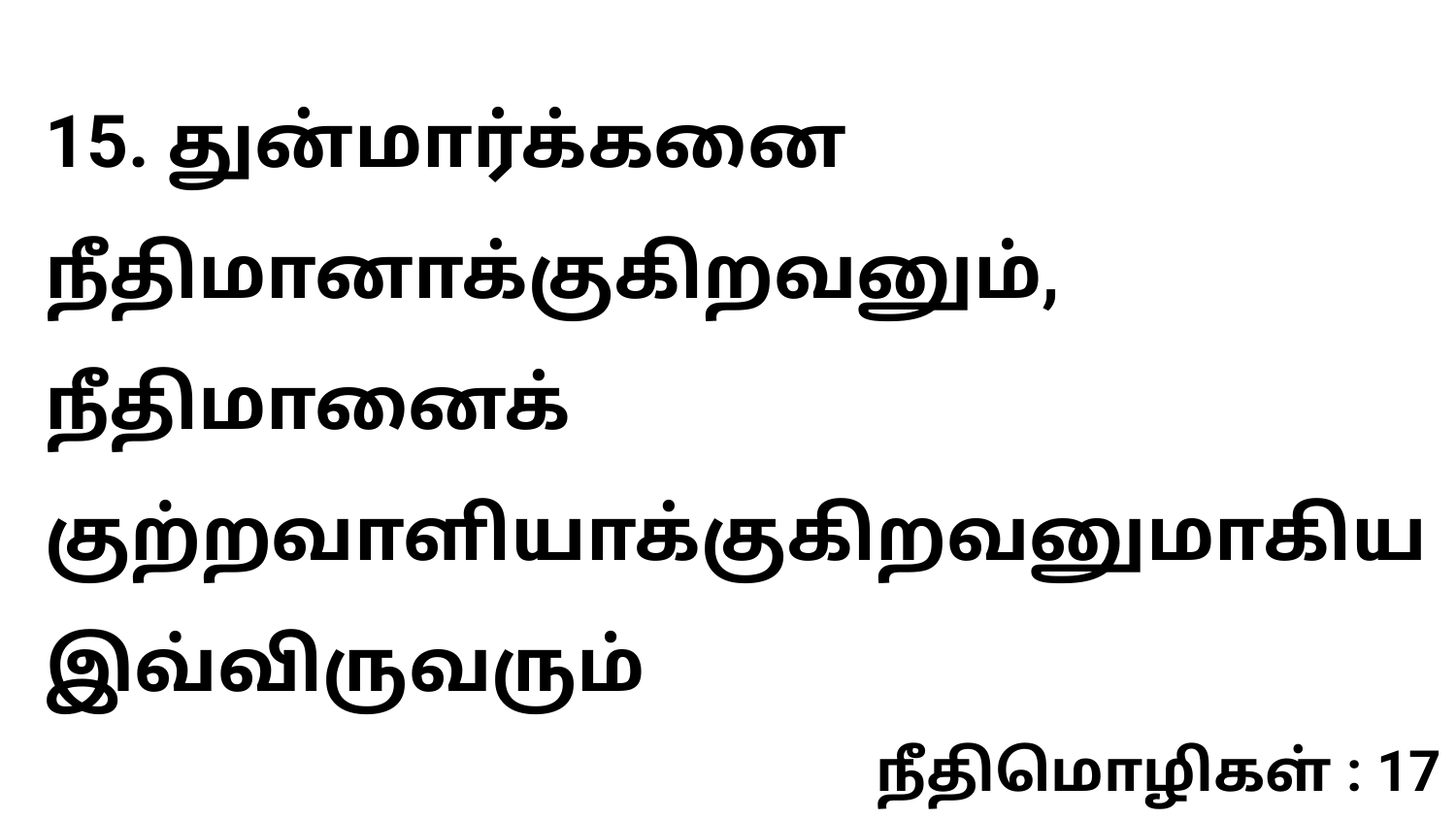

15. துன்மார்க்கனை நீதிமானாக்குகிறவனும், நீதிமானைக் குற்றவாளியாக்குகிறவனுமாகிய இவ்விருவரும்
நீதிமொழிகள் : 17